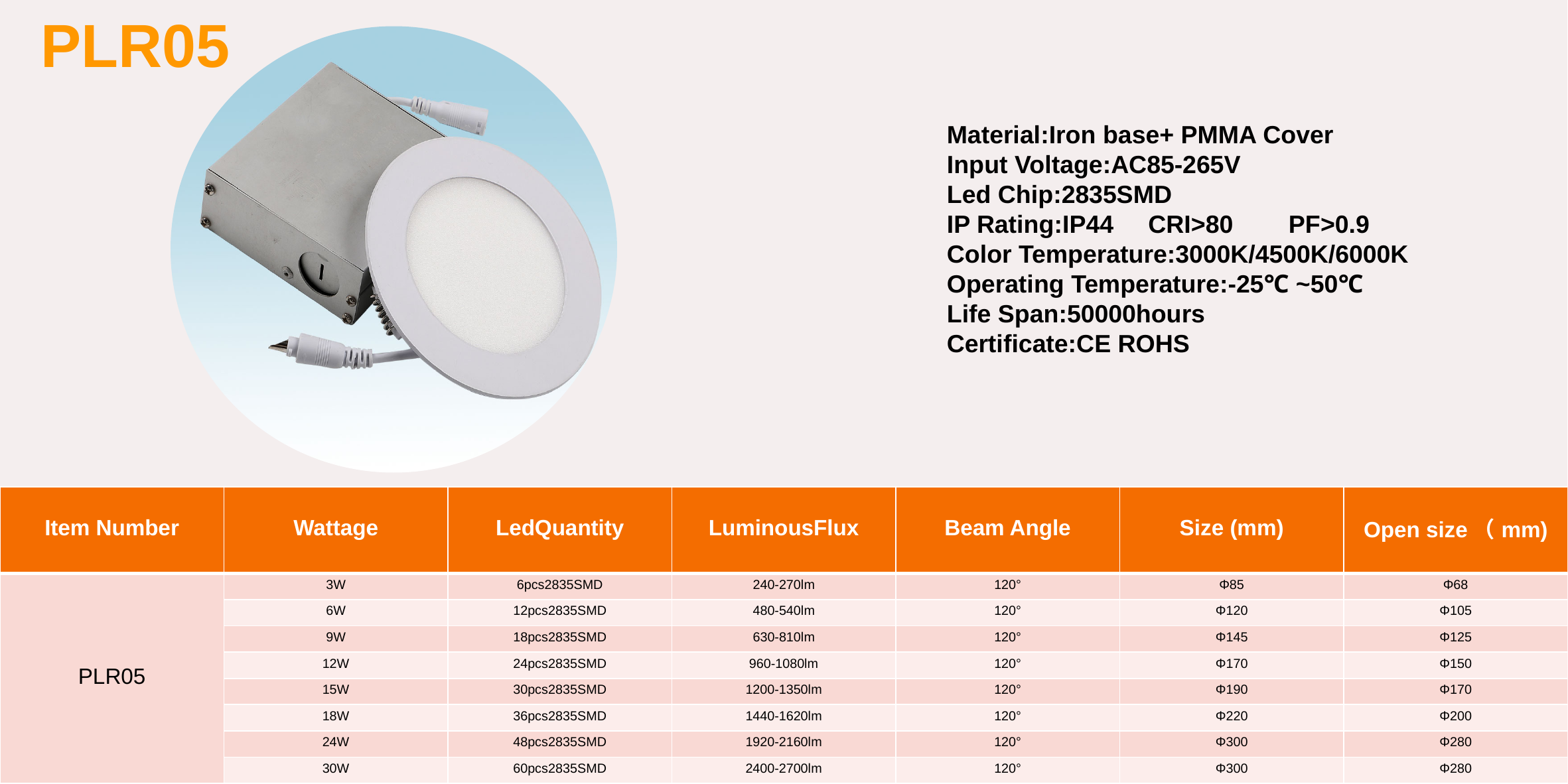

PLR05

Material:Iron base+ PMMA Cover
Input Voltage:AC85-265V
Led Chip:2835SMD
IP Rating:IP44     CRI>80        PF>0.9
Color Temperature:3000K/4500K/6000K
Operating Temperature:-25℃ ~50℃
Life Span:50000hours
Certificate:CE ROHS
| Item Number | Wattage | LedQuantity | LuminousFlux | Beam Angle | Size (mm) | Open size（mm) |
| --- | --- | --- | --- | --- | --- | --- |
| PLR05 | 3W | 6pcs2835SMD | 240-270lm | 120° | Φ85 | Φ68 |
|  | 6W | 12pcs2835SMD | 480-540lm | 120° | Φ120 | Φ105 |
|  | 9W | 18pcs2835SMD | 630-810lm | 120° | Φ145 | Φ125 |
|  | 12W | 24pcs2835SMD | 960-1080lm | 120° | Φ170 | Φ150 |
|  | 15W | 30pcs2835SMD | 1200-1350lm | 120° | Φ190 | Φ170 |
|  | 18W | 36pcs2835SMD | 1440-1620lm | 120° | Φ220 | Φ200 |
|  | 24W | 48pcs2835SMD | 1920-2160lm | 120° | Φ300 | Φ280 |
|  | 30W | 60pcs2835SMD | 2400-2700lm | 120° | Φ300 | Φ280 |
| Modern Ceiling Light Material:Iron base+ PMMA Cover Input Voltage:AC85-265V Led Chip:2835SMD IP Rating:IP44 CRI>80 PF>0.9 Color Temperature:3000K/4500K/6000K Operating Temperature:-25℃ ~50℃ Life Span:50000hours Certificate:CE ROHS |  |  |  |  |  |  |
| --- | --- | --- | --- | --- | --- | --- |
| Item Number | Wattage | LedQuantity | LuminousFlux | Beam Angle | Size (mm) | WIFI Control Remte control Switch control Dimmer control |
| CL-N00 | 24W | 48pcs2835SMD | 1920-2160lm | 120° | 350mm | Yes |
|  | 36W | 72pcs2835SMD | 2880-3240lm | 120° | 400mm |  |
|  | 40W | 80pcs2835SMD | 3200-3600lm | 120° | 450mm |  |
| Modern Ceiling Light Material:Iron base+ PMMA Cover Input Voltage:AC85-265V Led Chip:2835SMD IP Rating:IP44 CRI>80 PF>0.9 Color Temperature:3000K/4500K/6000K Operating Temperature:-25℃ ~50℃ Life Span:50000hours Certificate:CE ROHS |  |  |  |  |  |  |
| --- | --- | --- | --- | --- | --- | --- |
| Item Number | Wattage | LedQuantity | LuminousFlux | Beam Angle | Size (mm) | WIFI Control Remte control Switch control Dimmer control |
| CL-N00 | 24W | 48pcs2835SMD | 1920-2160lm | 120° | 350mm | Yes |
|  | 36W | 72pcs2835SMD | 2880-3240lm | 120° | 400mm |  |
|  | 40W | 80pcs2835SMD | 3200-3600lm | 120° | 450mm |  |
| Modern Ceiling Light Material:Iron base+ PMMA Cover Input Voltage:AC85-265V Led Chip:2835SMD IP Rating:IP44 CRI>80 PF>0.9 Color Temperature:3000K/4500K/6000K Operating Temperature:-25℃ ~50℃ Life Span:50000hours Certificate:CE ROHS |  |  |  |  |  |  |
| --- | --- | --- | --- | --- | --- | --- |
| Item Number | Wattage | LedQuantity | LuminousFlux | Beam Angle | Size (mm) | WIFI Control Remte control Switch control Dimmer control |
| CL-N00 | 24W | 48pcs2835SMD | 1920-2160lm | 120° | 350mm | Yes |
|  | 36W | 72pcs2835SMD | 2880-3240lm | 120° | 400mm |  |
|  | 40W | 80pcs2835SMD | 3200-3600lm | 120° | 450mm |  |
| Modern Ceiling Light Material:Iron base+ PMMA Cover Input Voltage:AC85-265V Led Chip:2835SMD IP Rating:IP44 CRI>80 PF>0.9 Color Temperature:3000K/4500K/6000K Operating Temperature:-25℃ ~50℃ Life Span:50000hours Certificate:CE ROHS |  |  |  |  |  |  |
| --- | --- | --- | --- | --- | --- | --- |
| Item Number | Wattage | LedQuantity | LuminousFlux | Beam Angle | Size (mm) | WIFI Control Remte control Switch control Dimmer control |
| CL-N00 | 24W | 48pcs2835SMD | 1920-2160lm | 120° | 350mm | Yes |
|  | 36W | 72pcs2835SMD | 2880-3240lm | 120° | 400mm |  |
|  | 40W | 80pcs2835SMD | 3200-3600lm | 120° | 450mm |  |